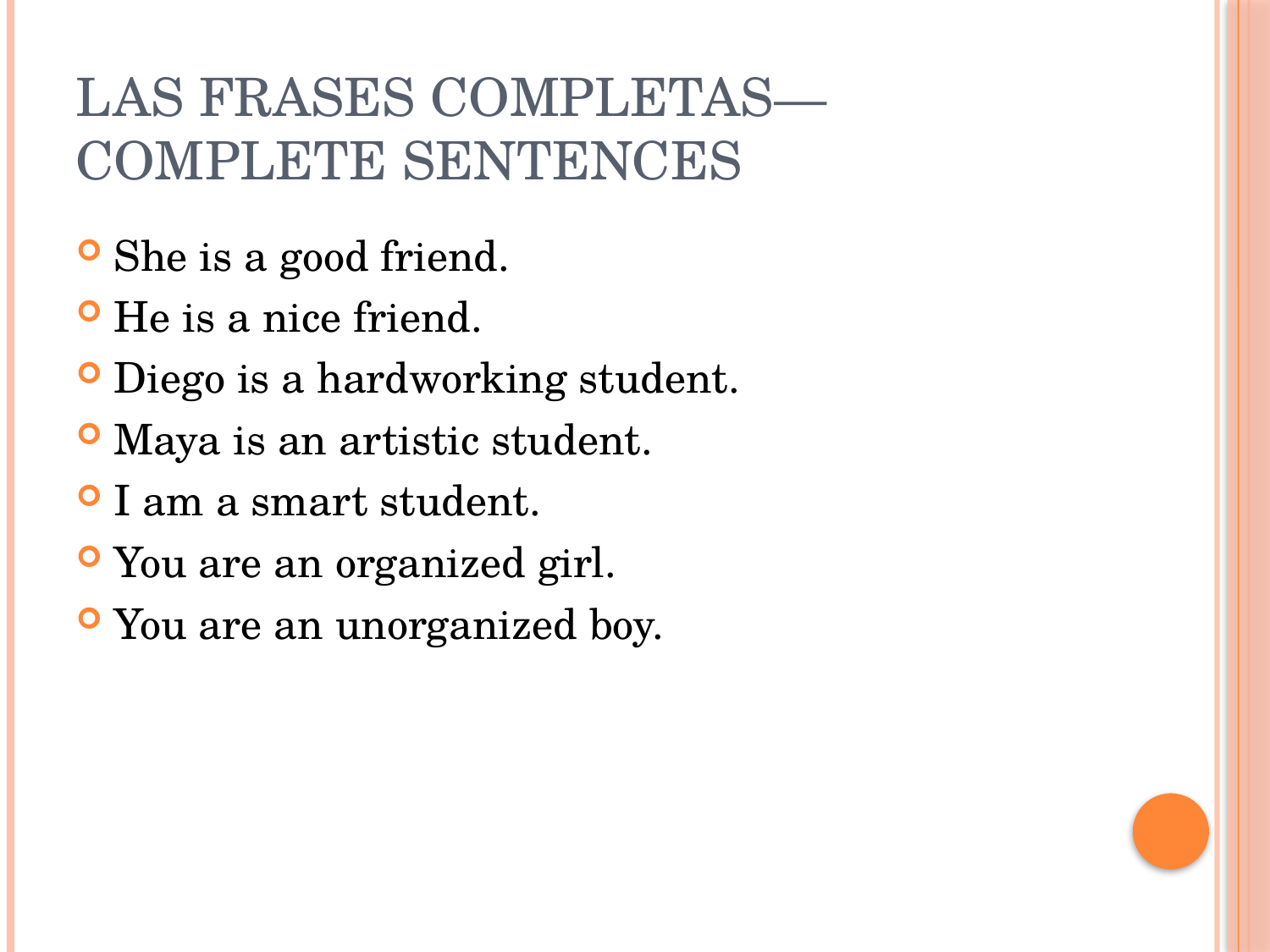

# LAS FRASES COMPLETAS—Complete sentences
She is a good friend.
He is a nice friend.
Diego is a hardworking student.
Maya is an artistic student.
I am a smart student.
You are an organized girl.
You are an unorganized boy.